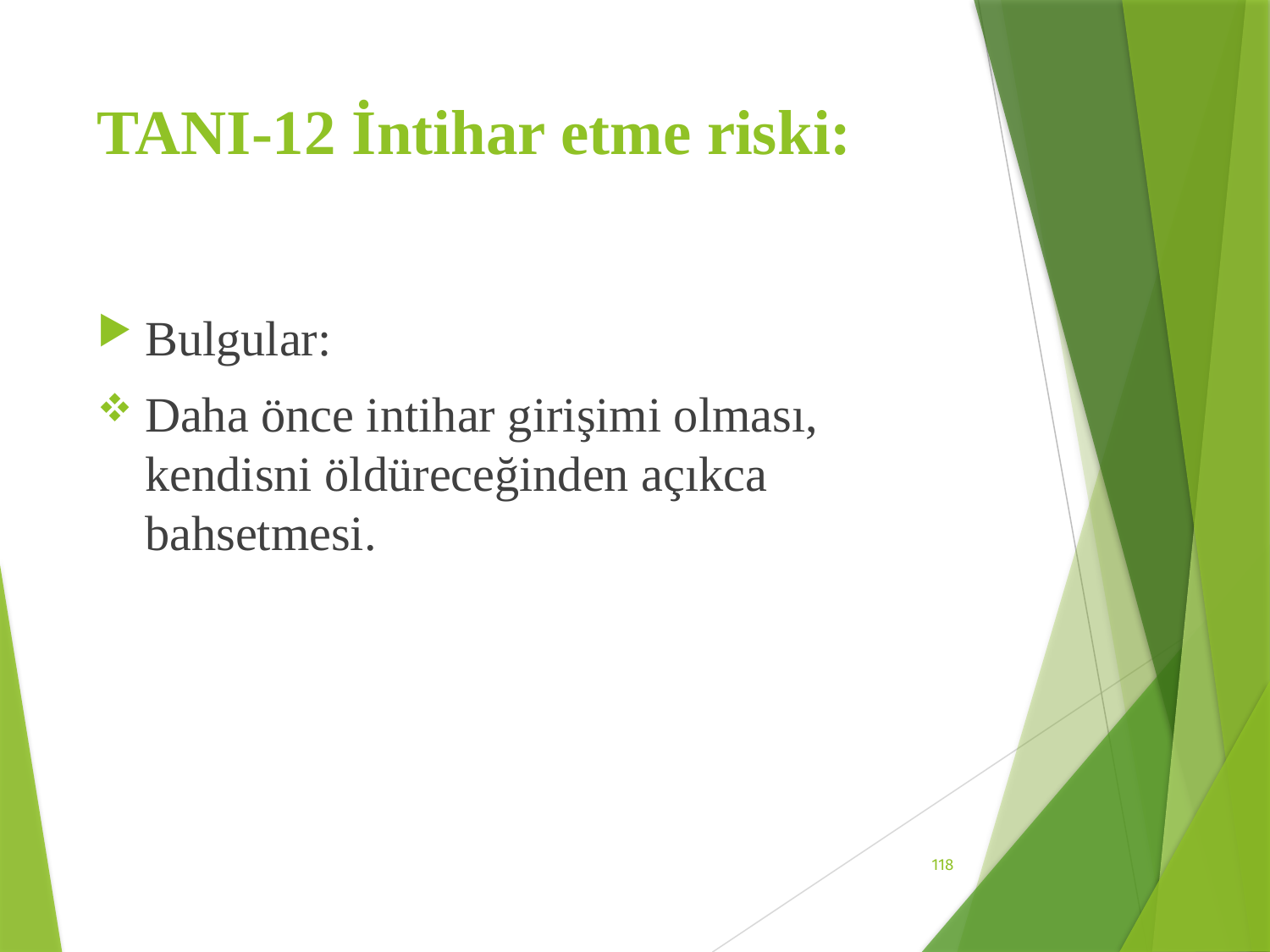

# TANI-12 İntihar etme riski:
Bulgular:
Daha önce intihar girişimi olması, kendisni öldüreceğinden açıkca bahsetmesi.
118